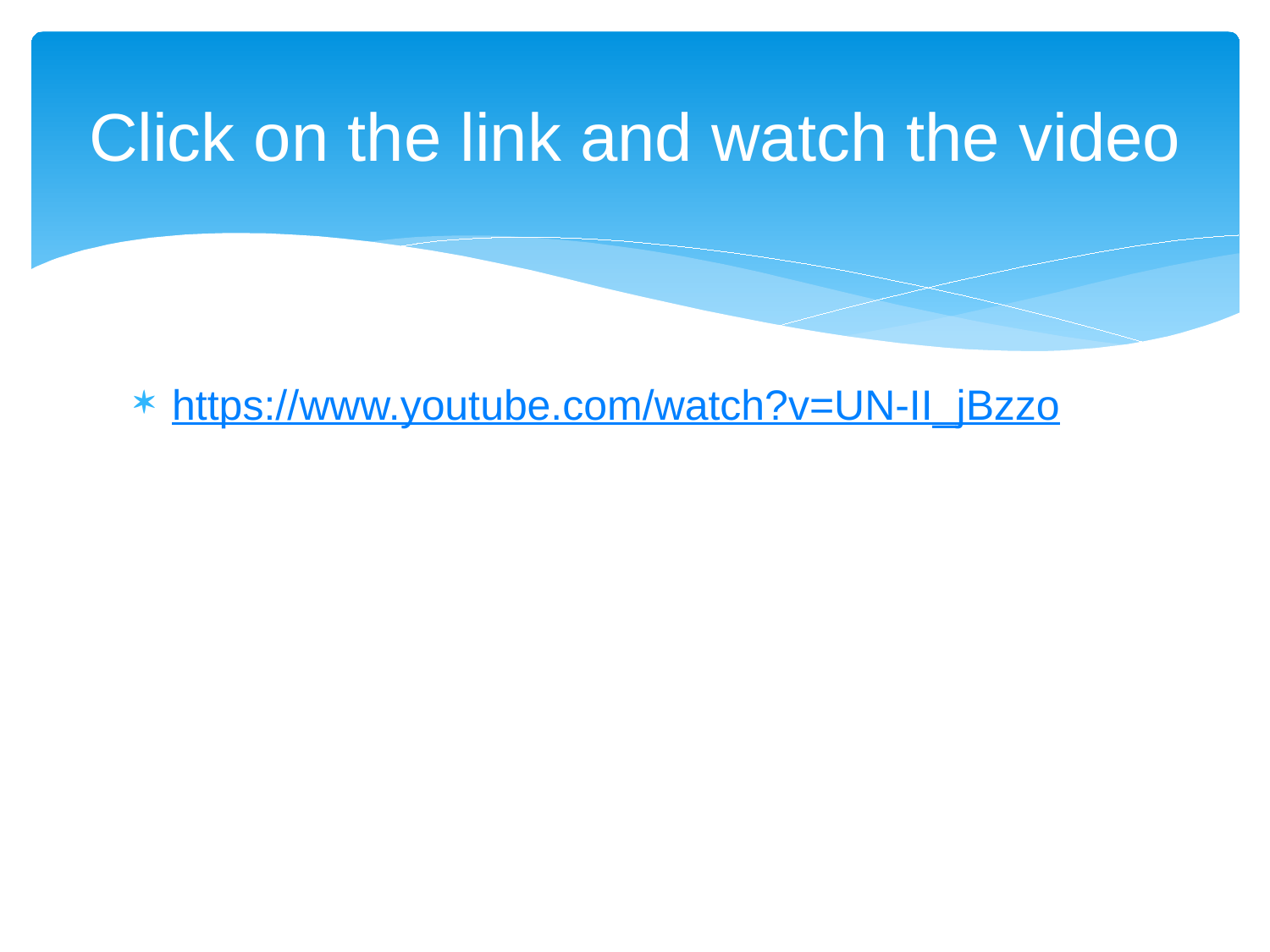

# Click on the link and watch the video
https://www.youtube.com/watch?v=UN-II_jBzzo